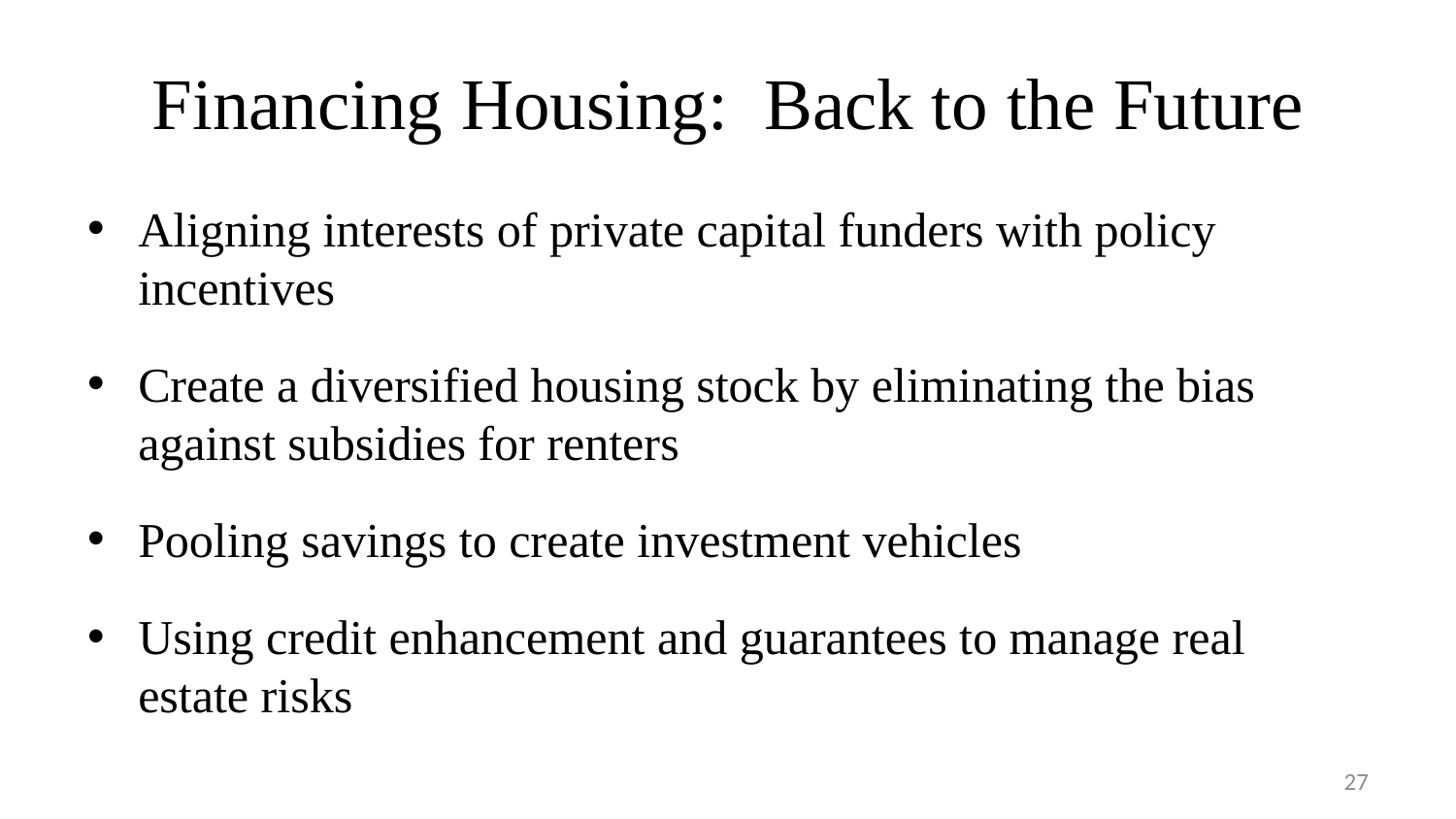

# Financing Housing:  Back to the Future
Aligning interests of private capital funders with policy incentives

Create a diversified housing stock by eliminating the bias against subsidies for renters

Pooling savings to create investment vehicles

Using credit enhancement and guarantees to manage real estate risks

27